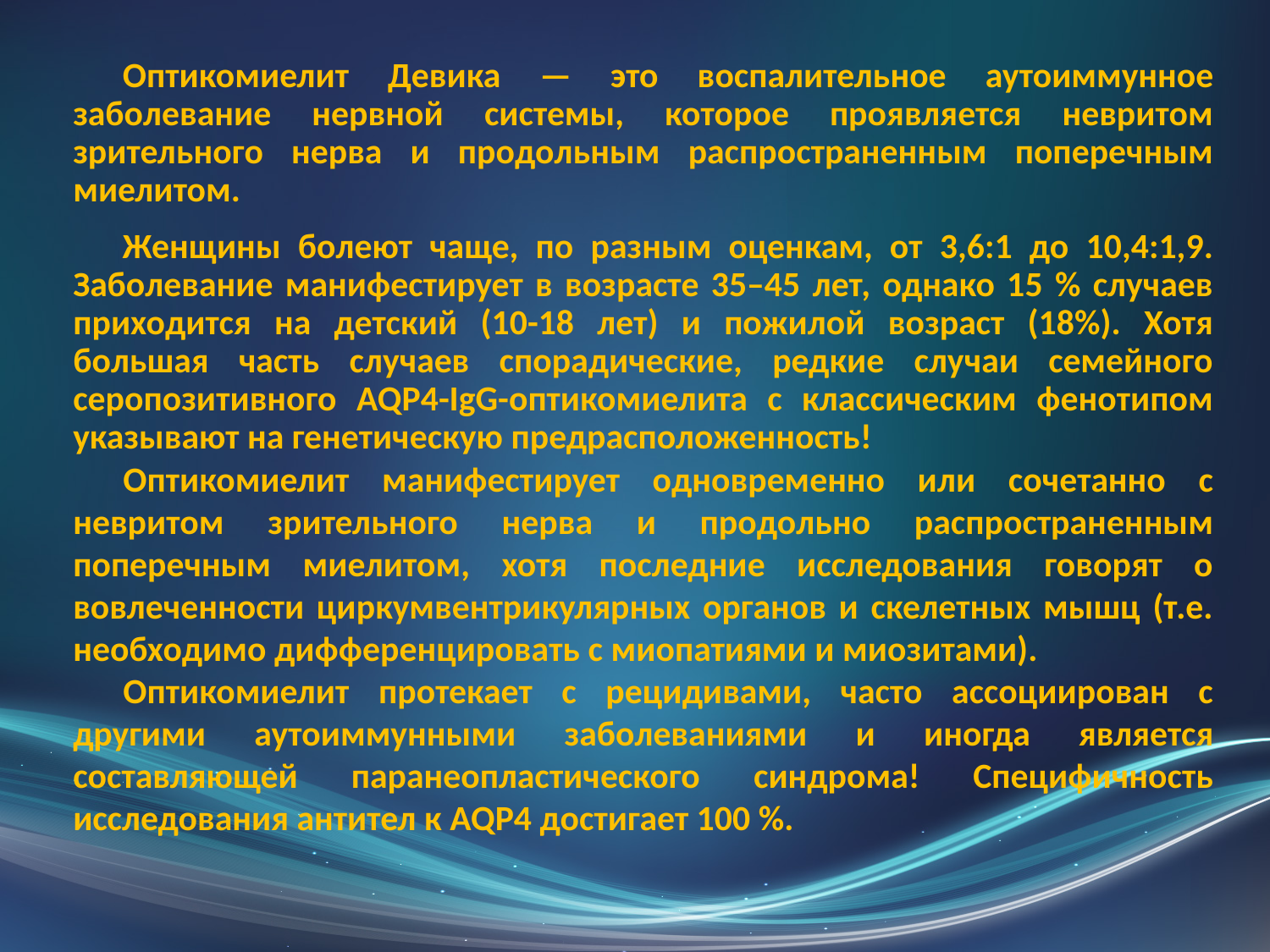

Оптикомиелит Девика — это воспалительное аутоиммунное заболевание нервной системы, которое проявляется невритом зрительного нерва и продольным распространенным поперечным миелитом.
Женщины болеют чаще, по разным оценкам, от 3,6:1 до 10,4:1,9. Заболевание манифестирует в возрасте 35–45 лет, однако 15 % случаев приходится на детский (10-18 лет) и пожилой возраст (18%). Хотя большая часть случаев спорадические, редкие случаи семейного серопозитивного AQP4-IgG-оптикомиелита с классическим фенотипом указывают на генетическую предрасположенность!
Оптикомиелит манифестирует одновременно или сочетанно с невритом зрительного нерва и продольно распространенным поперечным миелитом, хотя последние исследования говорят о вовлеченности циркумвентрикулярных органов и скелетных мышц (т.е. необходимо дифференцировать с миопатиями и миозитами).
Оптикомиелит протекает с рецидивами, часто ассоциирован с другими аутоиммунными заболеваниями и иногда является составляющей паранеопластического синдрома! Специфичность исследования антител к AQP4 достигает 100 %.